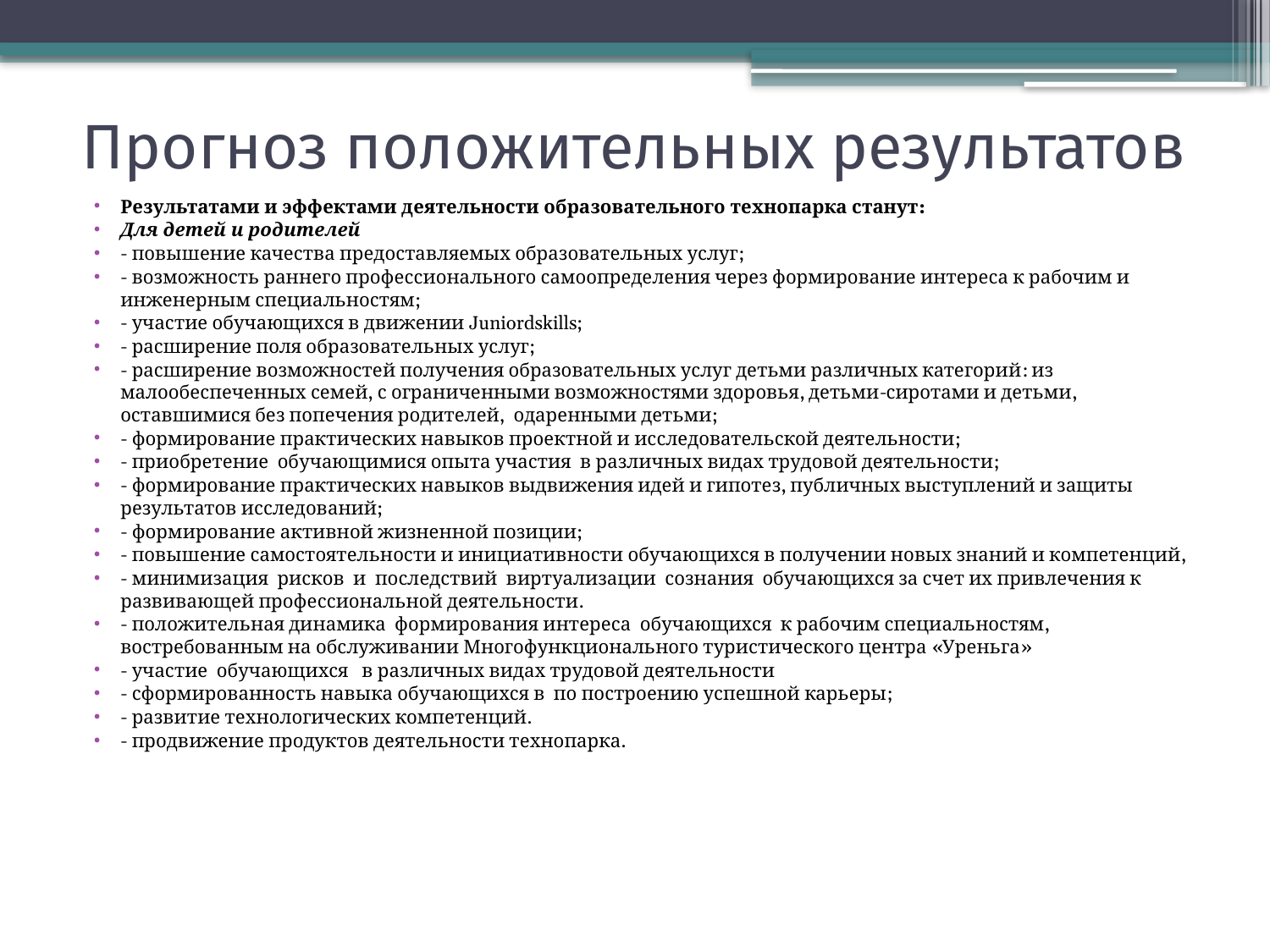

# Прогноз положительных результатов
Результатами и эффектами деятельности образовательного технопарка станут:
Для детей и родителей
- повышение качества предоставляемых образовательных услуг;
- возможность раннего профессионального самоопределения через формирование интереса к рабочим и инженерным специальностям;
- участие обучающихся в движении Juniordskills;
- расширение поля образовательных услуг;
- расширение возможностей получения образовательных услуг детьми различных категорий: из малообеспеченных семей, с ограниченными возможностями здоровья, детьми-сиротами и детьми, оставшимися без попечения родителей,  одаренными детьми;
- формирование практических навыков проектной и исследовательской деятельности;
- приобретение  обучающимися опыта участия  в различных видах трудовой деятельности;
- формирование практических навыков выдвижения идей и гипотез, публичных выступлений и защиты результатов исследований;
- формирование активной жизненной позиции;
- повышение самостоятельности и инициативности обучающихся в получении новых знаний и компетенций,
- минимизация  рисков  и  последствий  виртуализации  сознания  обучающихся за счет их привлечения к развивающей профессиональной деятельности.
- положительная динамика  формирования интереса  обучающихся  к рабочим специальностям, востребованным на обслуживании Многофункционального туристического центра «Уреньга»
- участие  обучающихся   в различных видах трудовой деятельности
- сформированность навыка обучающихся в  по построению успешной карьеры;
- развитие технологических компетенций.
- продвижение продуктов деятельности технопарка.